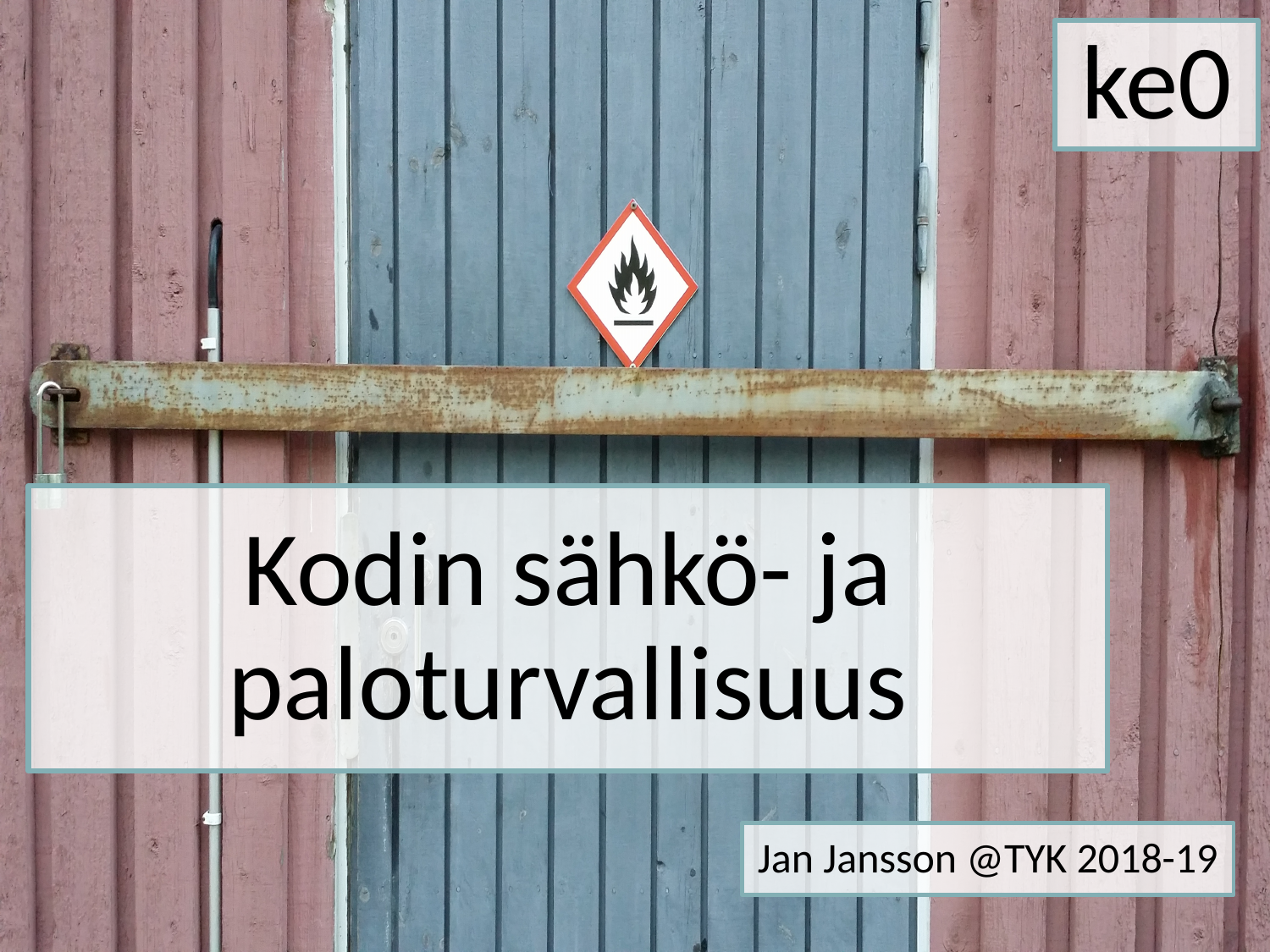

ke0
# Kodin sähkö- ja paloturvallisuus
Jan Jansson @TYK 2018-19